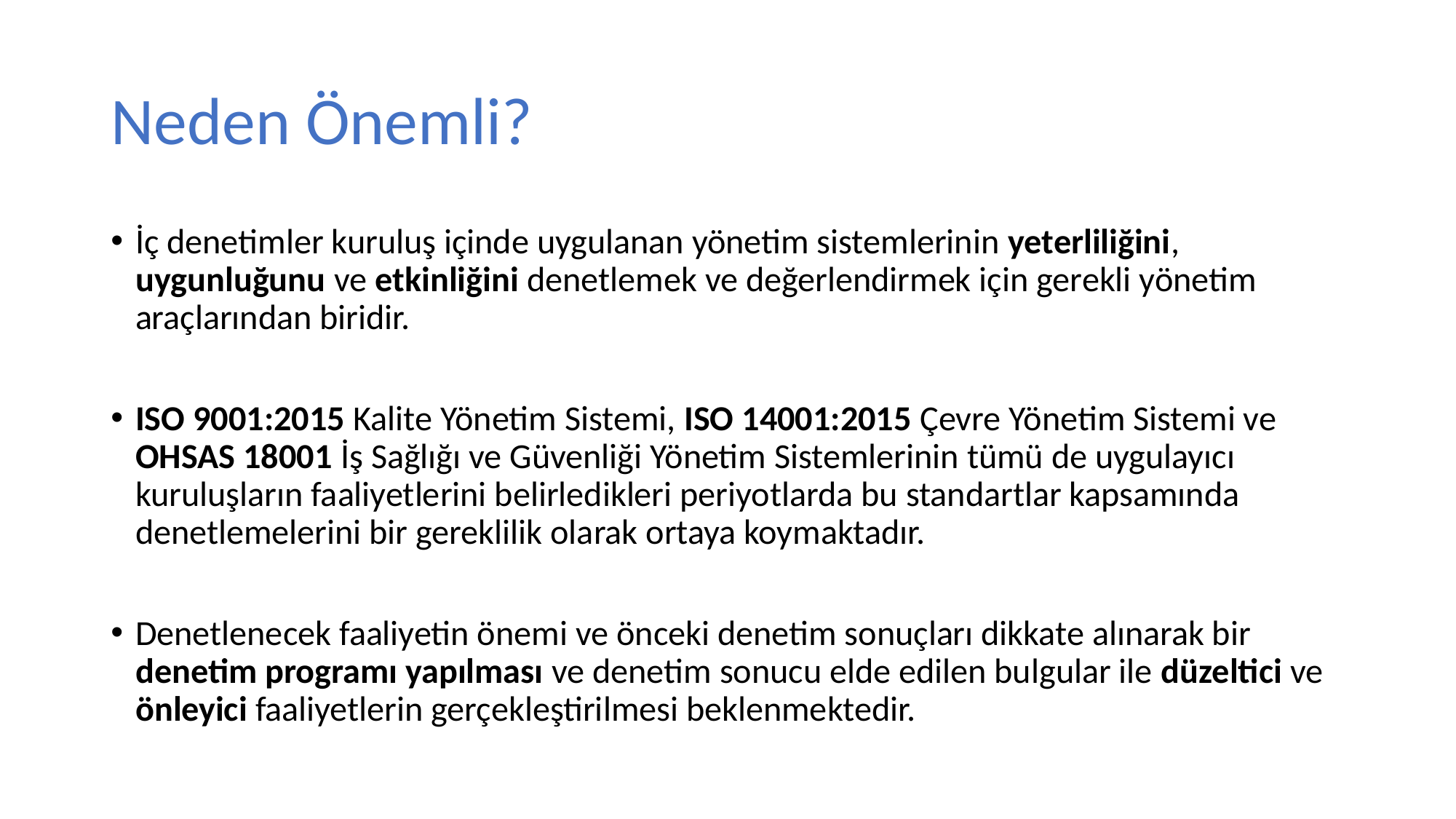

# Neden Önemli?
İç denetimler kuruluş içinde uygulanan yönetim sistemlerinin yeterliliğini, uygunluğunu ve etkinliğini denetlemek ve değerlendirmek için gerekli yönetim araçlarından biridir.

ISO 9001:2015 Kalite Yönetim Sistemi, ISO 14001:2015 Çevre Yönetim Sistemi ve OHSAS 18001 İş Sağlığı ve Güvenliği Yönetim Sistemlerinin tümü de uygulayıcı kuruluşların faaliyetlerini belirledikleri periyotlarda bu standartlar kapsamında denetlemelerini bir gereklilik olarak ortaya koymaktadır.

Denetlenecek faaliyetin önemi ve önceki denetim sonuçları dikkate alınarak bir denetim programı yapılması ve denetim sonucu elde edilen bulgular ile düzeltici ve önleyici faaliyetlerin gerçekleştirilmesi beklenmektedir.